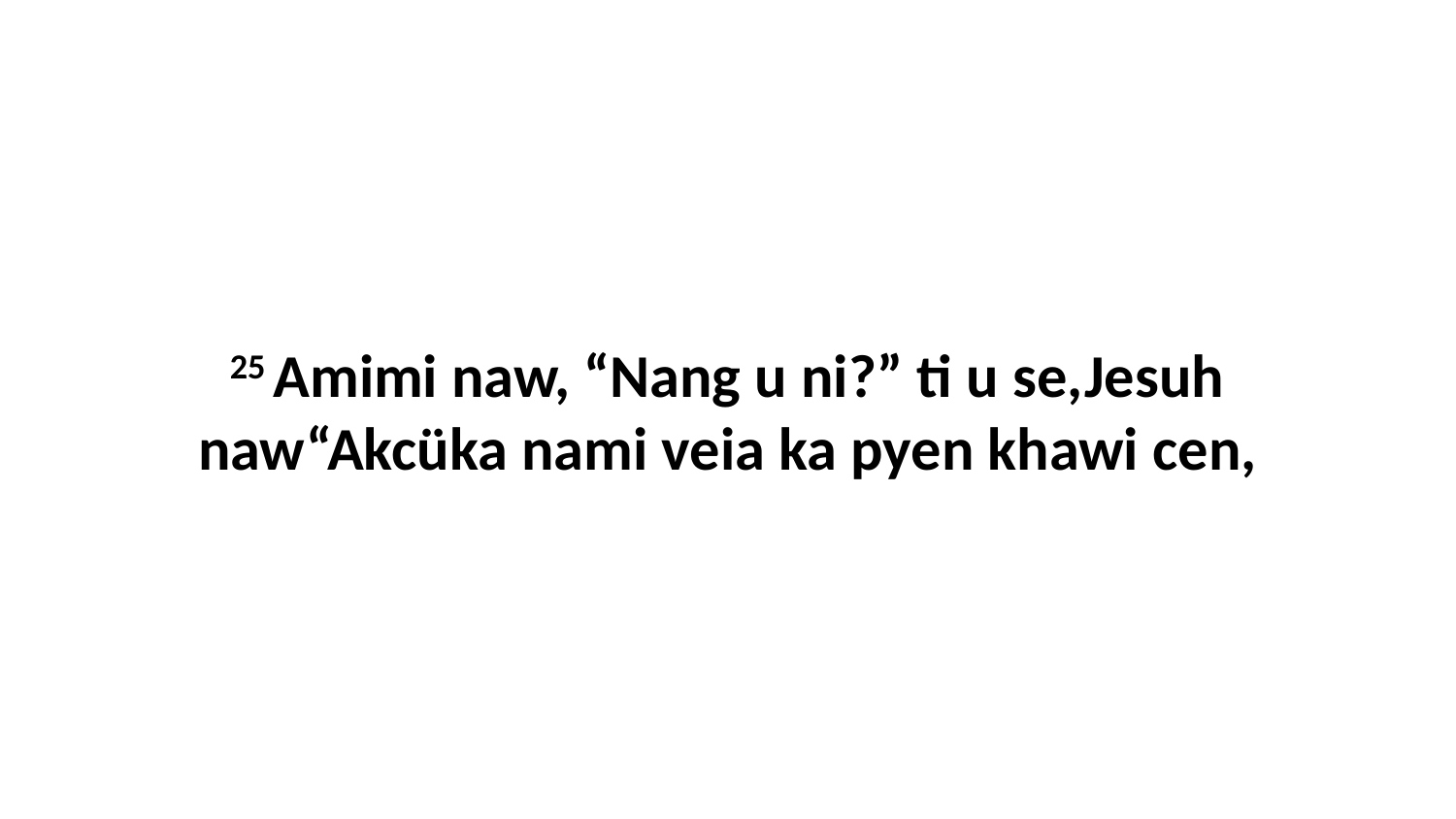

25 Amimi naw, “Nang u ni?” ti u se,Jesuh naw“Akcüka nami veia ka pyen khawi cen,